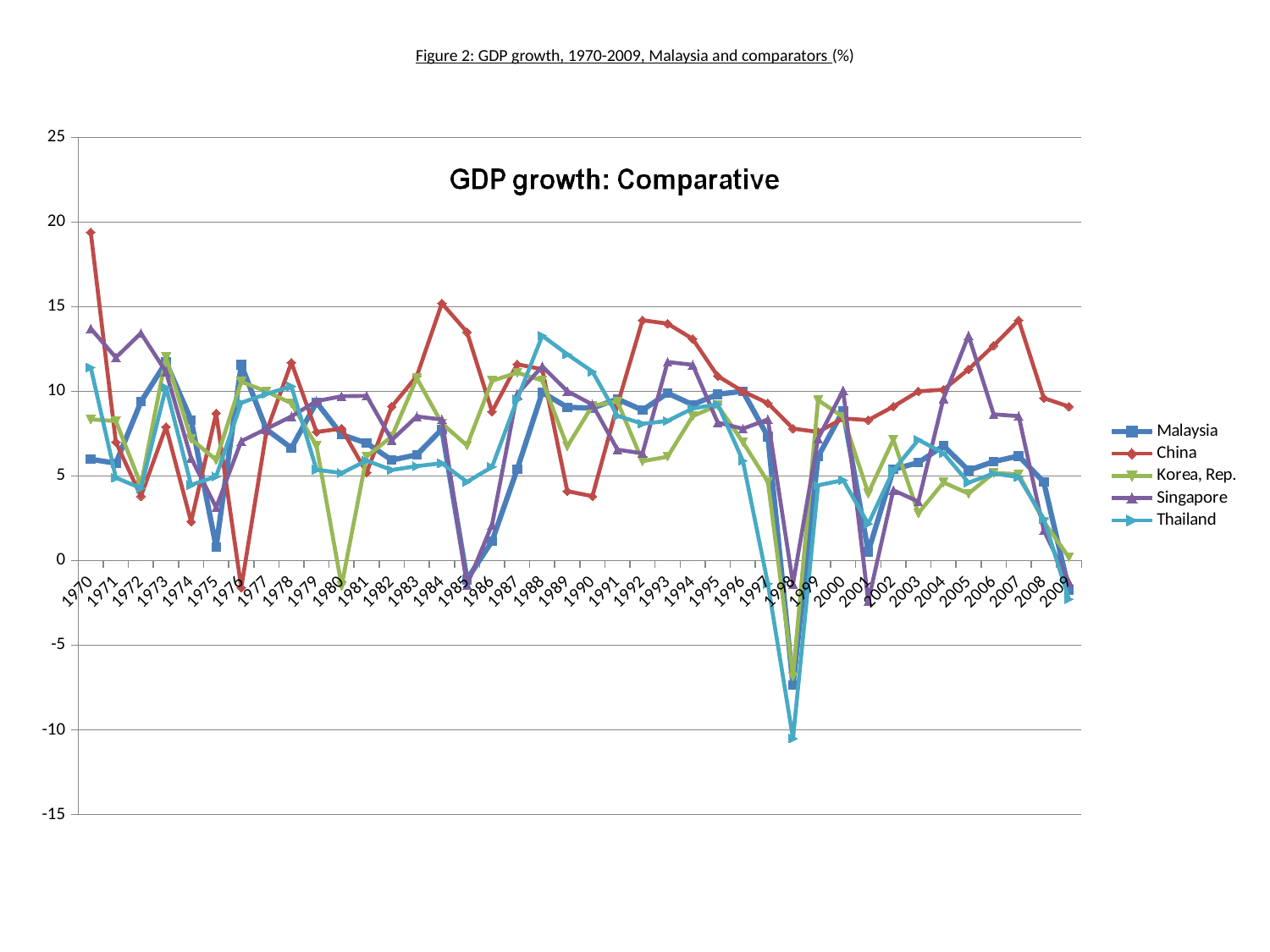

# Figure 2: GDP growth, 1970-2009, Malaysia and comparators (%)

### Chart:

| Category | Malaysia | China | Korea, Rep. | Singapore | Thailand |
|---|---|---|---|---|---|
| 1970 | 5.9865385943829414 | 19.4 | 8.344649827064313 | 13.7092021440799 | 11.407954304006212 |
| 1971 | 5.753434852792936 | 7.0 | 8.242753754375668 | 11.995286045708122 | 4.895372947236426 |
| 1972 | 9.381914656828993 | 3.8 | 4.4680441117833904 | 13.438155944753298 | 4.27850540331553 |
| 1973 | 11.7142024475472 | 7.89999999999999 | 12.034320098057398 | 11.148345110609299 | 10.236429512575201 |
| 1974 | 8.309625754223632 | 2.3 | 7.182126537765436 | 6.060036703661621 | 4.46626423873768 |
| 1975 | 0.801670044540941 | 8.700000000000001 | 5.947623115969162 | 3.1388915209966703 | 4.9703960219326415 |
| 1976 | 11.563836224871622 | -1.60000000000001 | 10.5723976229044 | 7.057376132423677 | 9.326813756512019 |
| 1977 | 7.75647436832452 | 7.600000000000008 | 9.99462820827982 | 7.78311742582531 | 9.8434631175523 |
| 1978 | 6.652034655346678 | 11.7 | 9.295226238800657 | 8.517495395948451 | 10.2957515289837 |
| 1979 | 9.349101410623941 | 7.600000000000008 | 6.78302029687974 | 9.420985641873019 | 5.371760214822408 |
| 1980 | 7.44423372133021 | 7.80000000000001 | -1.48826600414337 | 9.708933163077822 | 5.173542701904009 |
| 1981 | 6.9419523247154205 | 5.2 | 6.16301614351261 | 9.73381484227392 | 5.906870516886578 |
| 1982 | 5.94092684421477 | 9.100000000000001 | 7.325058898047028 | 7.124885275834389 | 5.35234879102848 |
| 1983 | 6.250251482496942 | 10.9 | 10.774891380996788 | 8.514611105208518 | 5.58420159072008 |
| 1984 | 7.761925330951255 | 15.2 | 8.102302239608402 | 8.334808920182851 | 5.752427283474171 |
| 1985 | -1.1222485566024 | 13.5 | 6.802531920753974 | -1.4431443432779776 | 4.647237794509671 |
| 1986 | 1.1525088796818723 | 8.800000000000011 | 10.618843811092498 | 2.1217856167323537 | 5.53382859363548 |
| 1987 | 5.388645258806699 | 11.6 | 11.104123911630788 | 9.82929415473382 | 9.518950061924619 |
| 1988 | 9.93772422929679 | 11.3 | 10.641218698218887 | 11.472994435195922 | 13.288112752342798 |
| 1989 | 9.05848104443841 | 4.09999999999999 | 6.74448371992982 | 10.0123748277589 | 12.1905051611884 |
| 1990 | 9.009649265317057 | 3.8 | 9.155186292646173 | 9.218159999319099 | 11.167161533222 |
| 1991 | 9.545464875517233 | 9.200000000000001 | 9.393186014307014 | 6.5547220389524545 | 8.55826131366304 |
| 1992 | 8.885115904029702 | 14.2 | 5.875692912517221 | 6.338969787904682 | 8.08338859157156 |
| 1993 | 9.894946840913661 | 14.0 | 6.133784558722565 | 11.733299711154888 | 8.251045298548233 |
| 1994 | 9.21204279871112 | 13.1 | 8.53651514309799 | 11.5671220735203 | 8.98718470201784 |
| 1995 | 9.829082120000711 | 10.9 | 9.168945016245662 | 8.15483792663045 | 9.23748040592717 |
| 1996 | 10.0027010861277 | 10.0 | 6.998620421529311 | 7.790337444697219 | 5.90134480715805 |
| 1997 | 7.322742949656265 | 9.3 | 4.65095619217443 | 8.340970718187611 | -1.37137349650638 |
| 1998 | -7.35941538187326 | 7.80000000000001 | -6.854459178329844 | -1.37692554089864 | -10.5099727875277 |
| 1999 | 6.13760988177145 | 7.600000000000008 | 9.48632291528757 | 7.2023420234054605 | 4.447636295271769 |
| 2000 | 8.858868102212051 | 8.400000000000011 | 8.486194113865553 | 10.060331970435799 | 4.75007031572248 |
| 2001 | 0.517675315164666 | 8.3 | 3.97347875791377 | -2.3987052084454303 | 2.16726427095324 |
| 2002 | 5.39098831529172 | 9.100000000000001 | 7.1500175152202345 | 4.157075707839984 | 5.317573751440078 |
| 2003 | 5.788499280907108 | 10.0 | 2.8027759238165166 | 3.4819646061704104 | 7.1399753231499465 |
| 2004 | 6.78343773628364 | 10.1 | 4.619020378519079 | 9.579035322733631 | 6.344073495905338 |
| 2005 | 5.3321391392424 | 11.3 | 3.9571537030942867 | 13.300527633745512 | 4.60469894574275 |
| 2006 | 5.8488592097941 | 12.7 | 5.178684918847427 | 8.64091793736172 | 5.1459311112775445 |
| 2007 | 6.181155183943671 | 14.2 | 5.1058239721157745 | 8.535652998992955 | 4.9306430341053415 |
| 2008 | 4.63282229426898 | 9.60000000000001 | 2.2983760308913226 | 1.7824854293048613 | 2.4628315232661877 |
| 2009 | -1.7211453102433998 | 9.100000000000001 | 0.19563641774522003 | -1.28337810821566 | -2.2780550080754 |